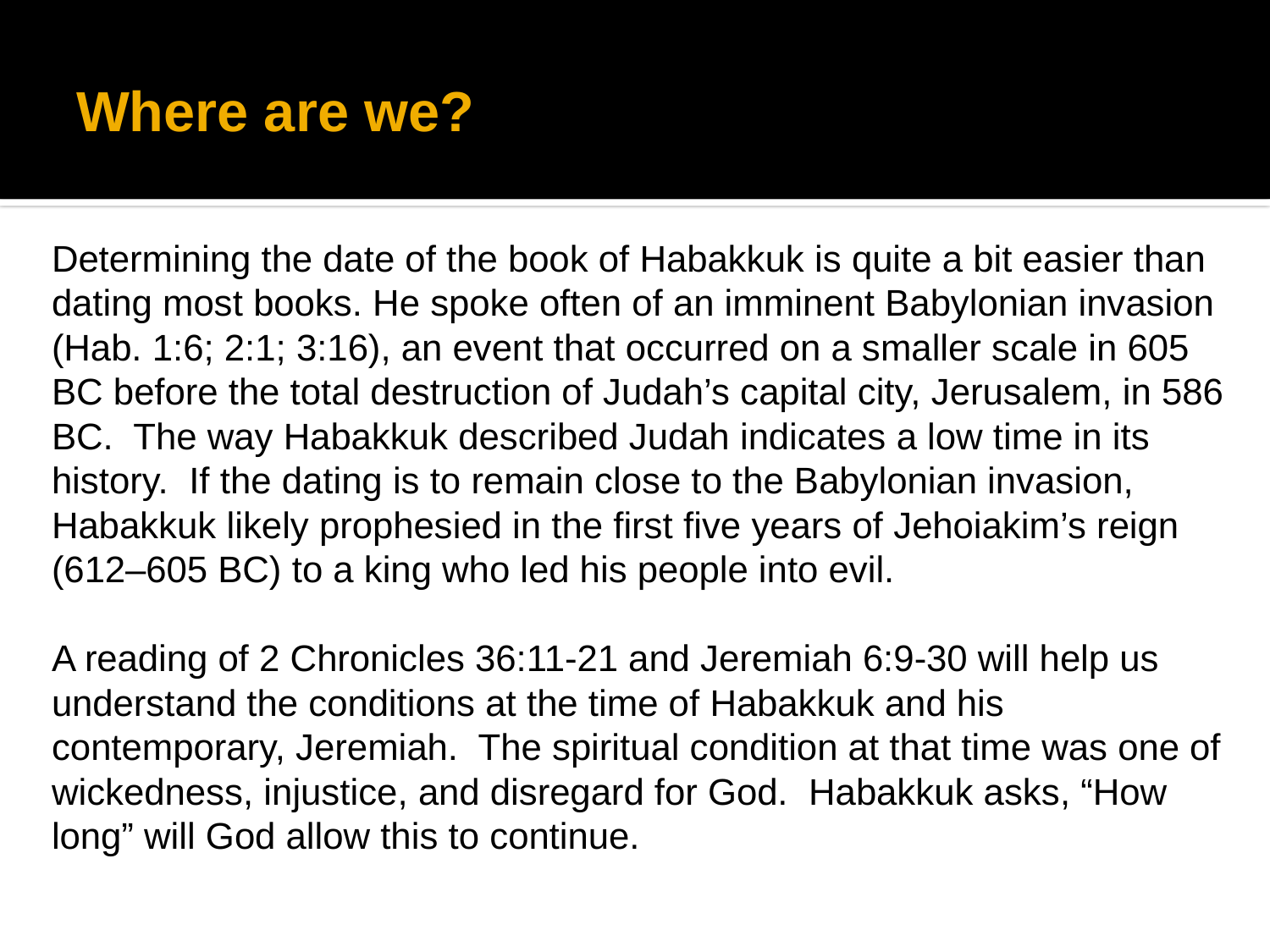

# Where are we?
Determining the date of the book of Habakkuk is quite a bit easier than dating most books. He spoke often of an imminent Babylonian invasion (Hab. 1:6; 2:1; 3:16), an event that occurred on a smaller scale in 605 BC before the total destruction of Judah’s capital city, Jerusalem, in 586 BC.  The way Habakkuk described Judah indicates a low time in its history.  If the dating is to remain close to the Babylonian invasion, Habakkuk likely prophesied in the first five years of Jehoiakim’s reign (612–605 BC) to a king who led his people into evil.

A reading of 2 Chronicles 36:11-21 and Jeremiah 6:9-30 will help us understand the conditions at the time of Habakkuk and his contemporary, Jeremiah.  The spiritual condition at that time was one of wickedness, injustice, and disregard for God.  Habakkuk asks, “How long” will God allow this to continue.